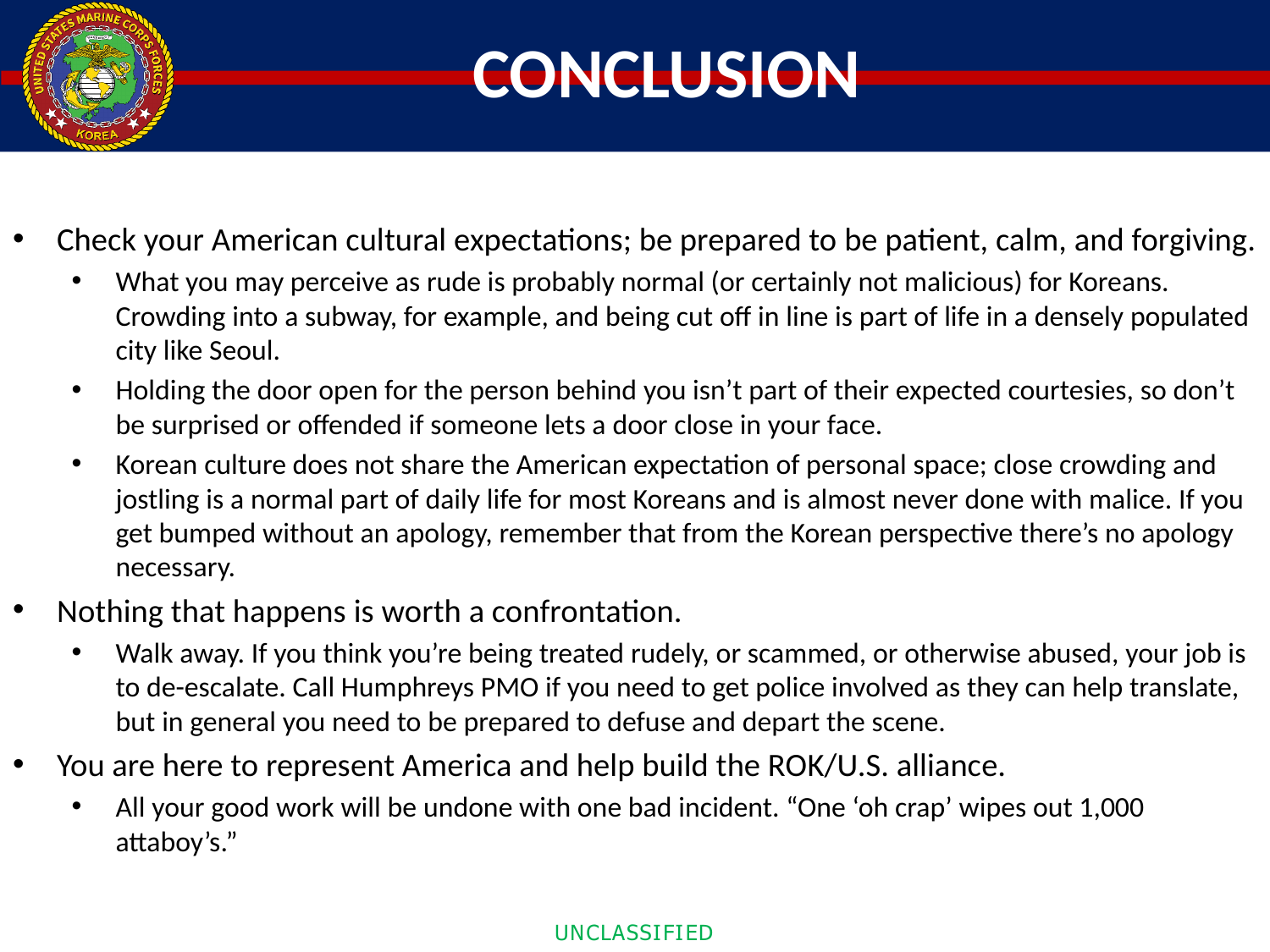

# CONCLUSION

Check your American cultural expectations; be prepared to be patient, calm, and forgiving.
What you may perceive as rude is probably normal (or certainly not malicious) for Koreans. Crowding into a subway, for example, and being cut off in line is part of life in a densely populated city like Seoul.
Holding the door open for the person behind you isn’t part of their expected courtesies, so don’t be surprised or offended if someone lets a door close in your face.
Korean culture does not share the American expectation of personal space; close crowding and jostling is a normal part of daily life for most Koreans and is almost never done with malice. If you get bumped without an apology, remember that from the Korean perspective there’s no apology necessary.
Nothing that happens is worth a confrontation.
Walk away. If you think you’re being treated rudely, or scammed, or otherwise abused, your job is to de-escalate. Call Humphreys PMO if you need to get police involved as they can help translate, but in general you need to be prepared to defuse and depart the scene.
You are here to represent America and help build the ROK/U.S. alliance.
All your good work will be undone with one bad incident. “One ‘oh crap’ wipes out 1,000 attaboy’s.”

UNCLASSIFIED